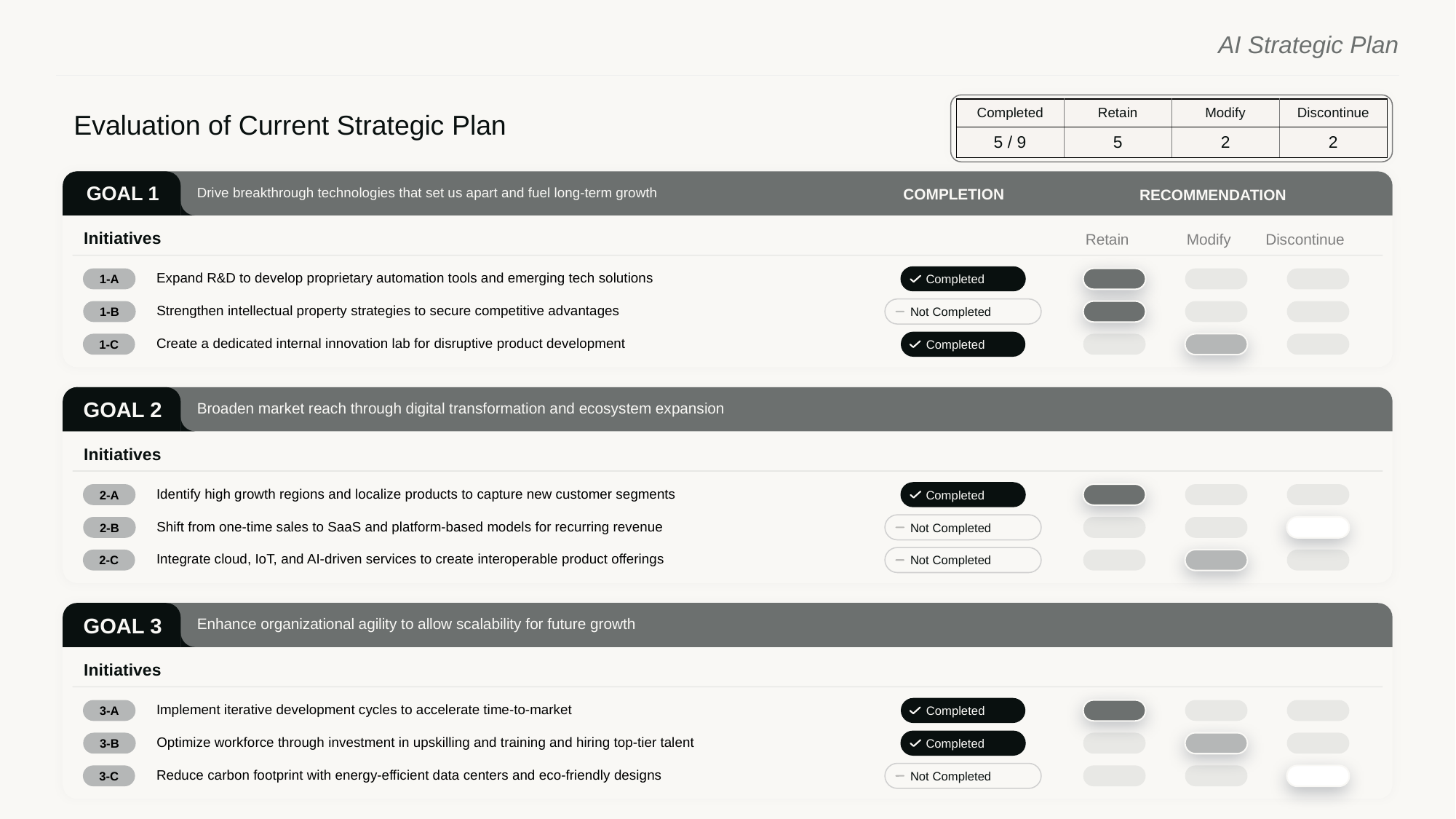

AI Strategic Plan

| Completed | Retain | Modify | Discontinue |
| --- | --- | --- | --- |
| 5 / 9 | 5 | 2 | 2 |
Evaluation of Current Strategic Plan

GOAL 1
Drive breakthrough technologies that set us apart and fuel long-term growth
COMPLETION
RECOMMENDATION
Initiatives
Retain
Modify
Discontinue
Expand R&D to develop proprietary automation tools and emerging tech solutions
Completed

1-A

Strengthen intellectual property strategies to secure competitive advantages
Not Completed

1-B

Create a dedicated internal innovation lab for disruptive product development
Completed

1-C

GOAL 2
Broaden market reach through digital transformation and ecosystem expansion
Initiatives
Identify high growth regions and localize products to capture new customer segments
Completed

2-A

Shift from one-time sales to SaaS and platform-based models for recurring revenue
Not Completed

2-B

Integrate cloud, IoT, and AI-driven services to create interoperable product offerings
Not Completed

2-C

GOAL 3
Enhance organizational agility to allow scalability for future growth
Initiatives
Implement iterative development cycles to accelerate time-to-market
Completed

3-A

Optimize workforce through investment in upskilling and training and hiring top-tier talent
Completed

3-B

Reduce carbon footprint with energy-efficient data centers and eco-friendly designs
Not Completed

3-C